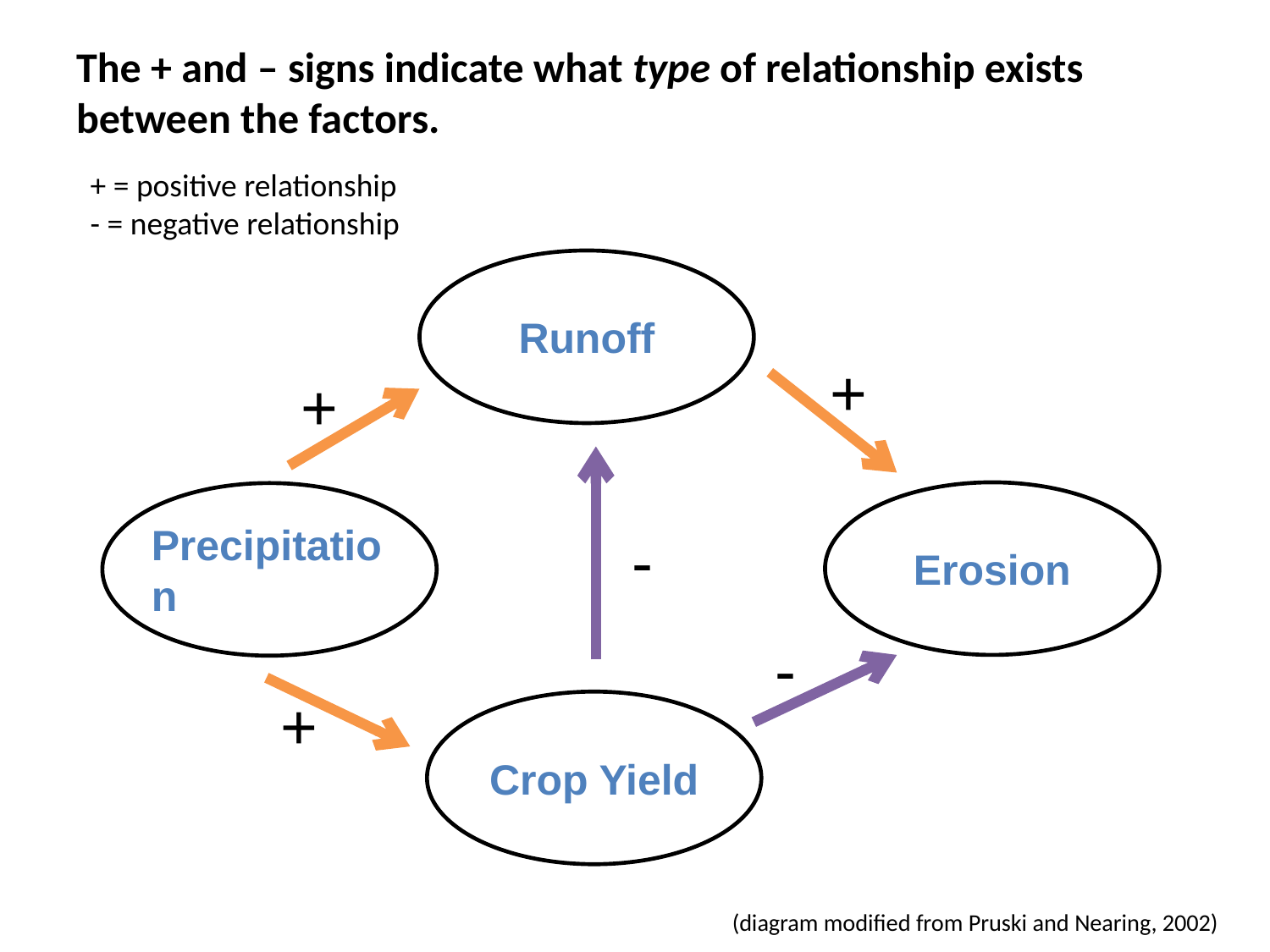

# The + and – signs indicate what type of relationship exists between the factors.
+ = positive relationship
- = negative relationship
Runoff
+
+
Erosion
Precipitation
-
-
+
Crop Yield
(diagram modified from Pruski and Nearing, 2002)